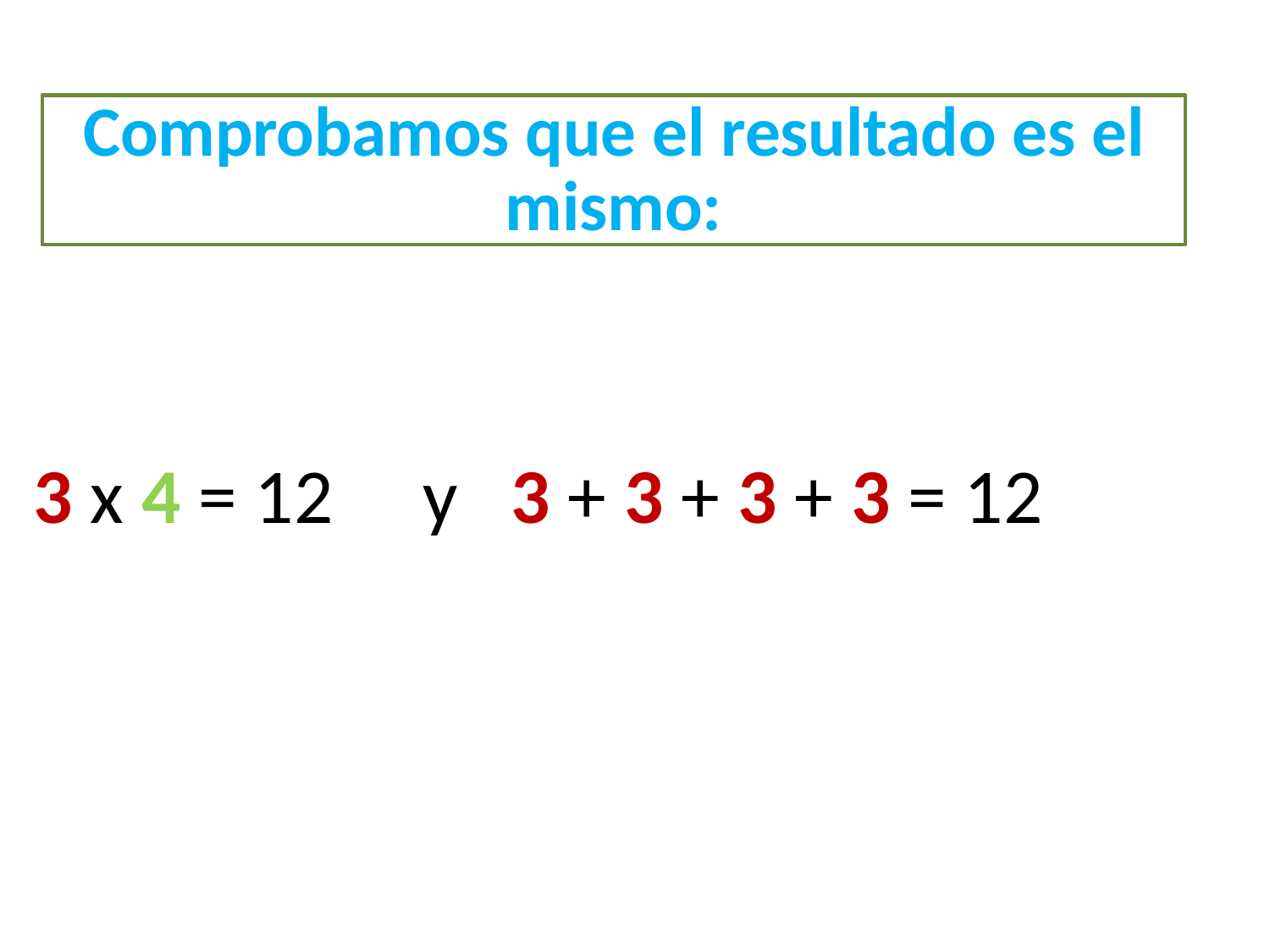

Comprobamos que el resultado es el mismo:
3 x 4 = 12	 y	3 + 3 + 3 + 3 = 12